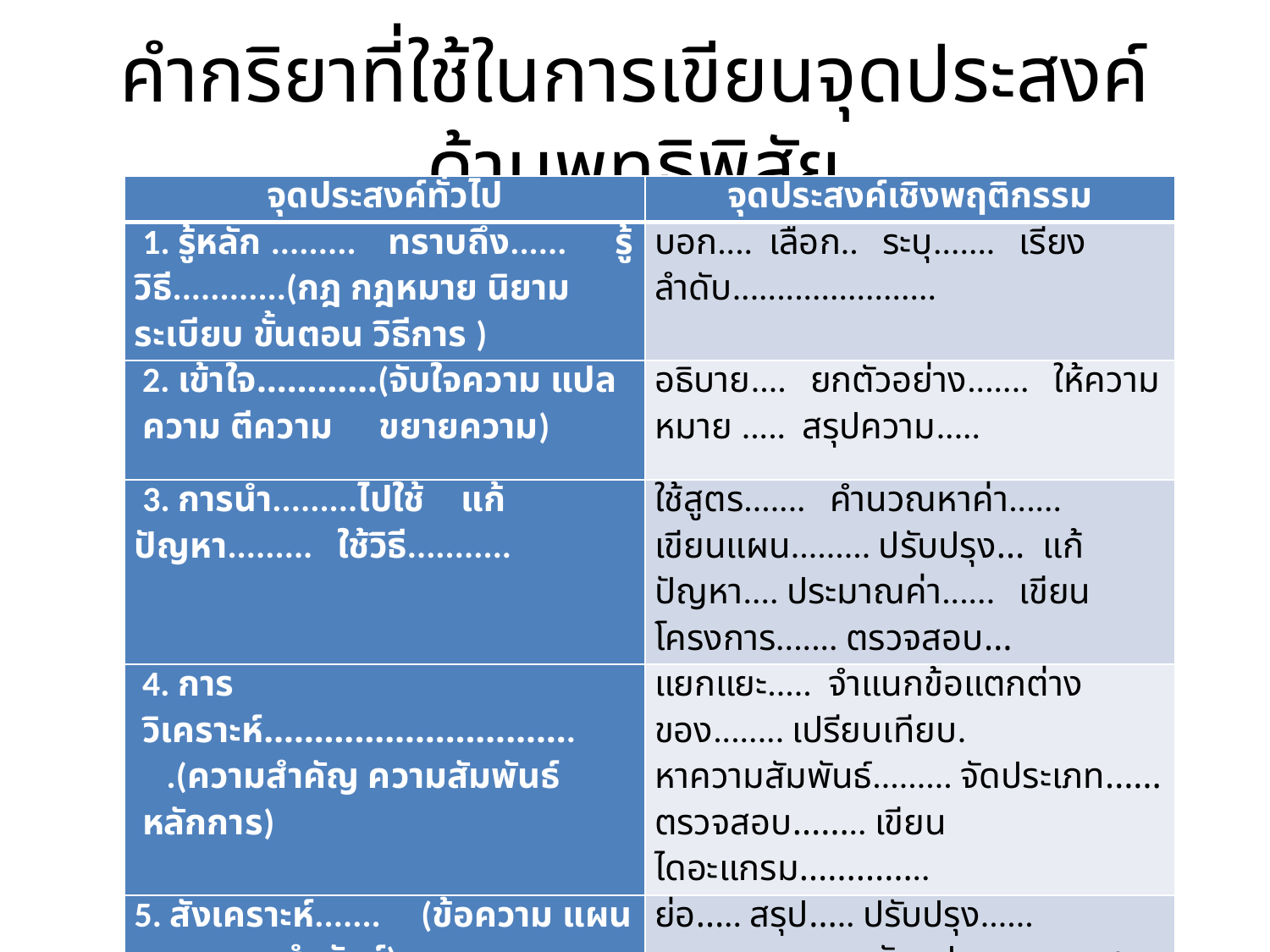

# คำกริยาที่ใช้ในการเขียนจุดประสงค์ด้านพุทธิพิสัย
| จุดประสงค์ทั่วไป | จุดประสงค์เชิงพฤติกรรม |
| --- | --- |
| 1. รู้หลัก ......... ทราบถึง...... รู้วิธี............(กฎ กฎหมาย นิยาม ระเบียบ ขั้นตอน วิธีการ ) | บอก.... เลือก.. ระบุ....... เรียงลำดับ....................... |
| 2. เข้าใจ…………(จับใจความ แปลความ ตีความ ขยายความ) | อธิบาย.... ยกตัวอย่าง....... ให้ความหมาย ..... สรุปความ..... |
| 3. การนำ.........ไปใช้ แก้ปัญหา......... ใช้วิธี........... | ใช้สูตร....... คำนวณหาค่า...... เขียนแผน......... ปรับปรุง… แก้ปัญหา.... ประมาณค่า...... เขียนโครงการ....... ตรวจสอบ… |
| 4. การวิเคราะห์…………………………. .(ความสำคัญ ความสัมพันธ์ หลักการ) | แยกแยะ..... จำแนกข้อแตกต่างของ........ เปรียบเทียบ. หาความสัมพันธ์......... จัดประเภท…… ตรวจสอบ…….. เขียนไดอะแกรม………….. |
| 5. สังเคราะห์....... (ข้อความ แผนงาน ความสำพันธ์) | ย่อ….. สรุป….. ปรับปรุง...... ออกแบบ…… ดัดแปลง........ เสนอแนะ...... แก้ไข……... |
| 6. ประเมินค่า........ (อาศัยข้อเท็จจริง อาศัยเกณฑ์) | วิจารณ์…. อภิปราย……ตัดสิน......... วินิจฉัย..... กำหนดราคา……… |